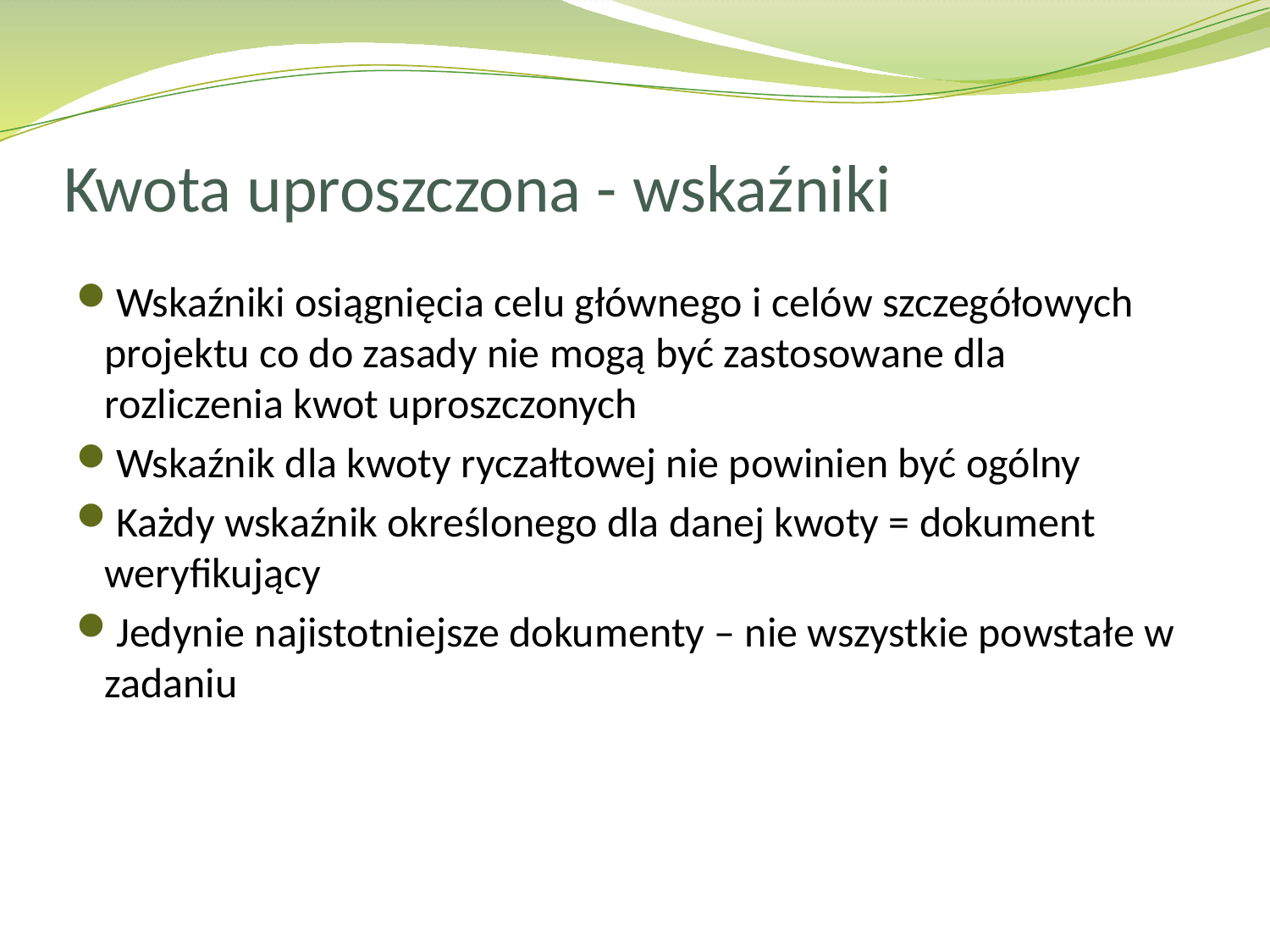

# Kwota uproszczona - wskaźniki
Wskaźniki osiągnięcia celu głównego i celów szczegółowych projektu co do zasady nie mogą być zastosowane dla rozliczenia kwot uproszczonych
Wskaźnik dla kwoty ryczałtowej nie powinien być ogólny
Każdy wskaźnik określonego dla danej kwoty = dokument weryfikujący
Jedynie najistotniejsze dokumenty – nie wszystkie powstałe w zadaniu